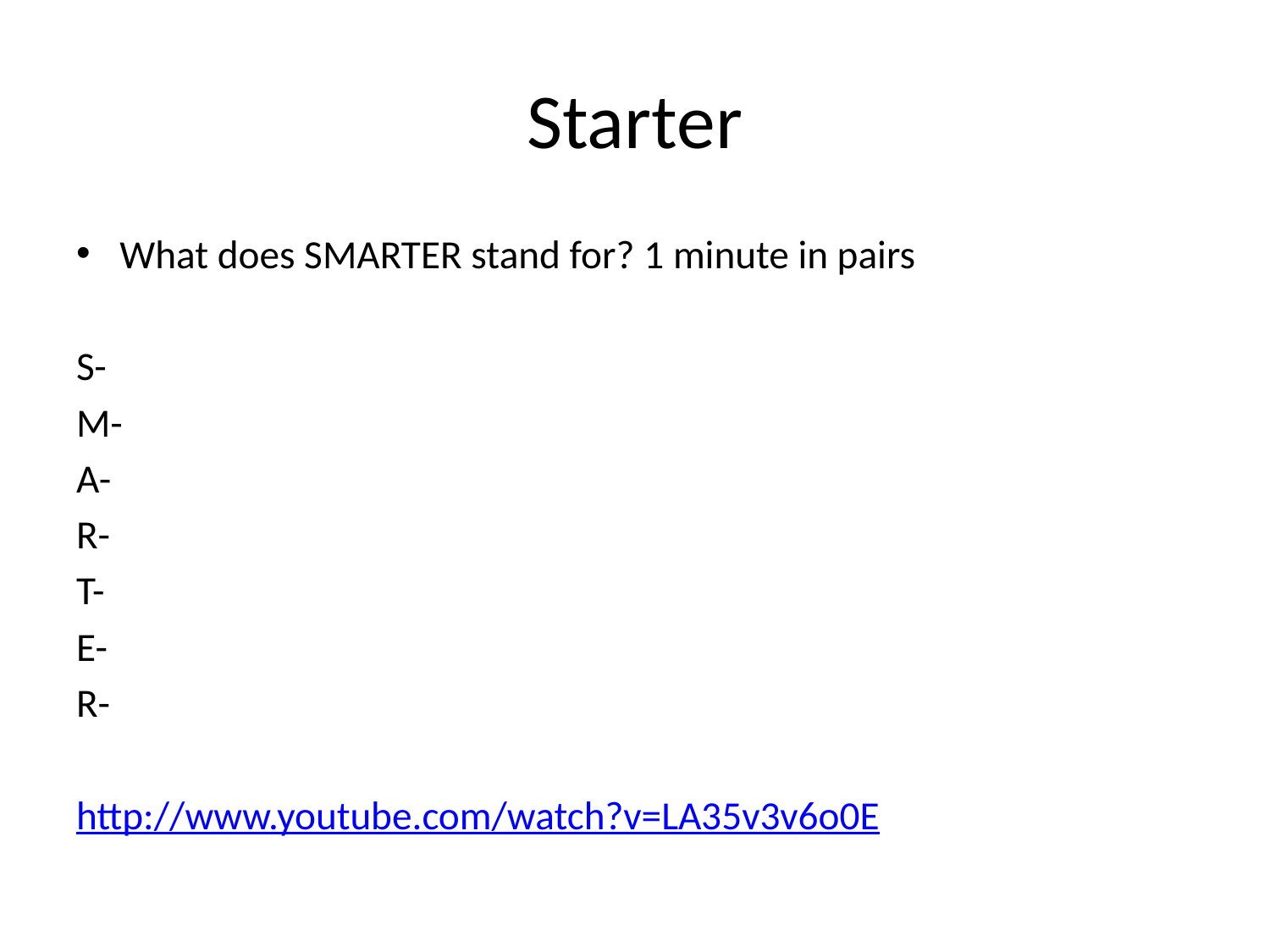

# Starter
What does SMARTER stand for? 1 minute in pairs

S-
M-
A-
R-
T-
E-
R-

http://www.youtube.com/watch?v=LA35v3v6o0E